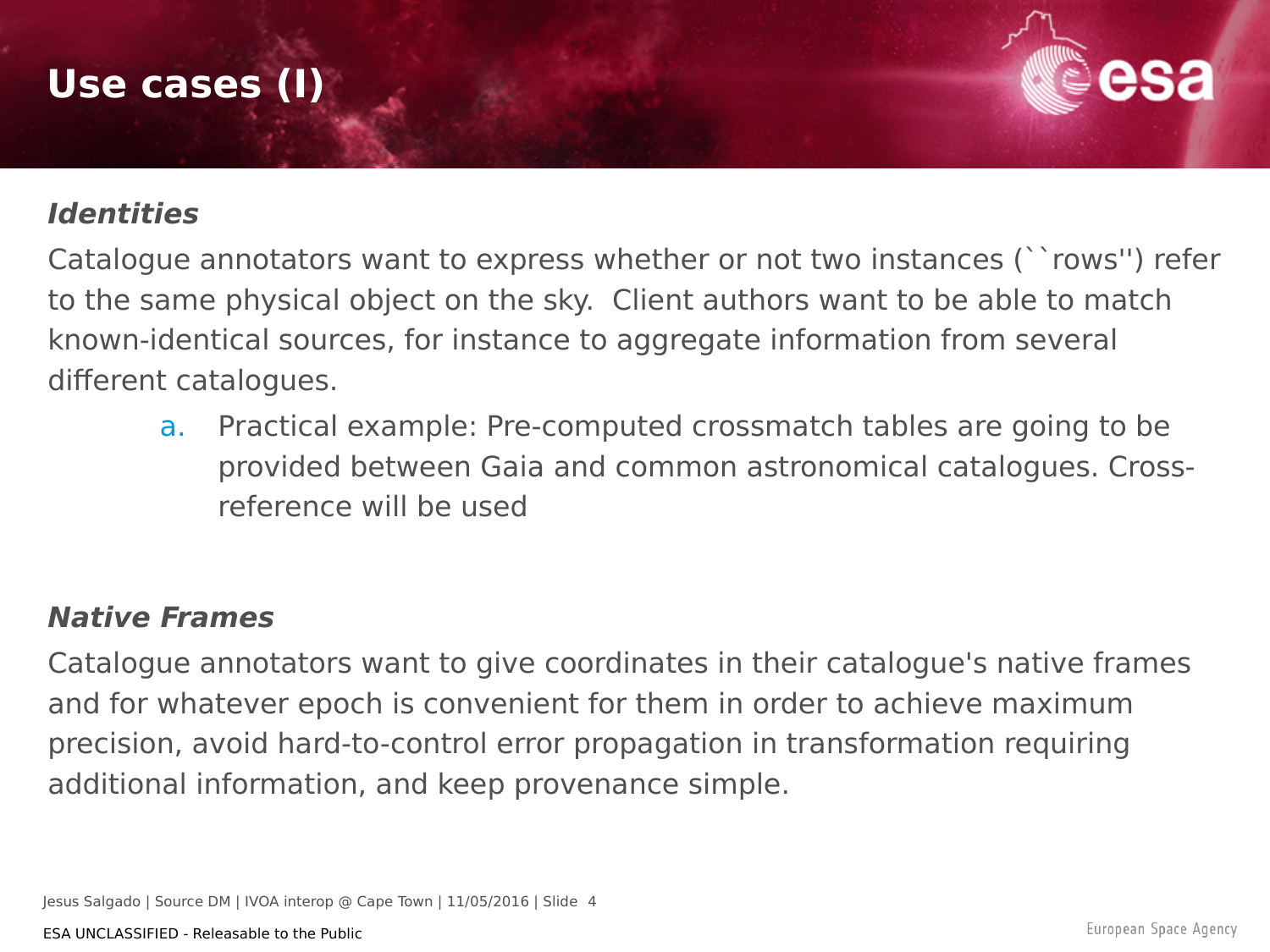

# Use cases (I)
Identities
Catalogue annotators want to express whether or not two instances (``rows'') refer to the same physical object on the sky.  Client authors want to be able to match known-identical sources, for instance to aggregate information from several different catalogues.
Practical example: Pre-computed crossmatch tables are going to be provided between Gaia and common astronomical catalogues. Cross-reference will be used

Native Frames
Catalogue annotators want to give coordinates in their catalogue's native frames and for whatever epoch is convenient for them in order to achieve maximum precision, avoid hard-to-control error propagation in transformation requiring additional information, and keep provenance simple.